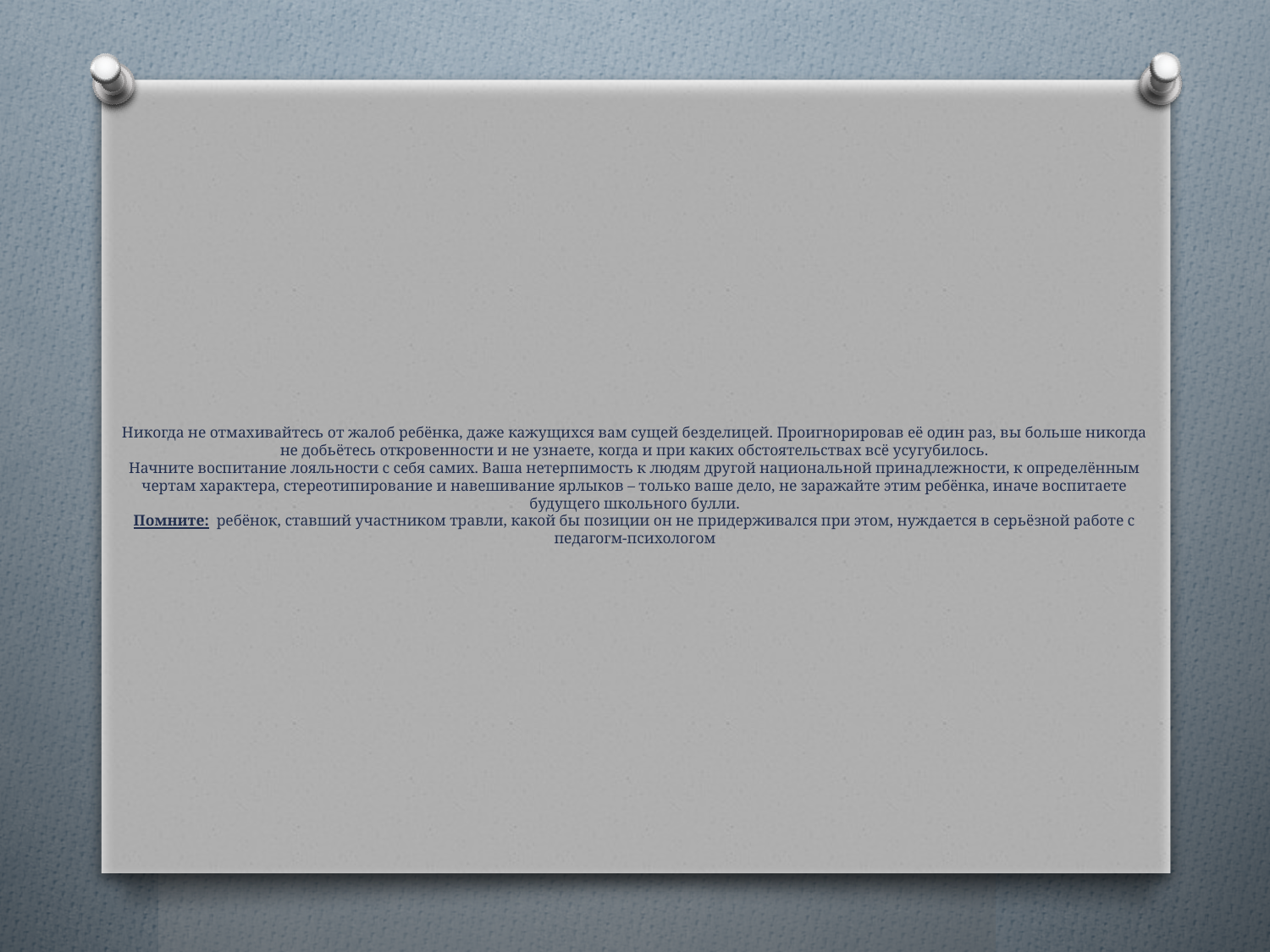

# Никогда не отмахивайтесь от жалоб ребёнка, даже кажущихся вам сущей безделицей. Проигнорировав её один раз, вы больше никогда не добьётесь откровенности и не узнаете, когда и при каких обстоятельствах всё усугубилось. Начните воспитание лояльности с себя самих. Ваша нетерпимость к людям другой национальной принадлежности, к определённым чертам характера, стереотипирование и навешивание ярлыков – только ваше дело, не заражайте этим ребёнка, иначе воспитаете будущего школьного булли. Помните:  ребёнок, ставший участником травли, какой бы позиции он не придерживался при этом, нуждается в серьёзной работе с педагогм-психологом